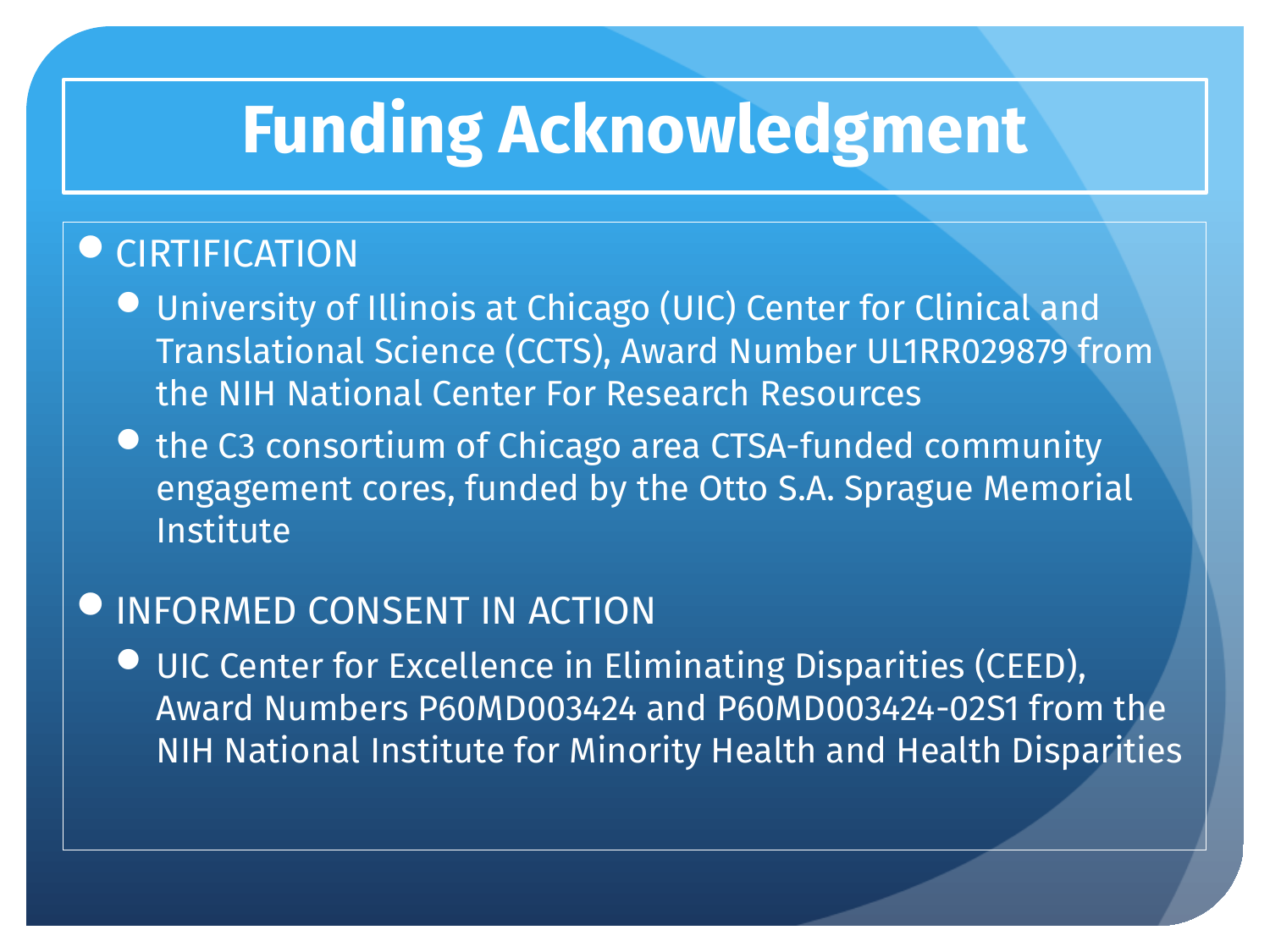

Funding Acknowledgment
CIRTIFICATION
University of Illinois at Chicago (UIC) Center for Clinical and Translational Science (CCTS), Award Number UL1RR029879 from the NIH National Center For Research Resources
the C3 consortium of Chicago area CTSA-funded community engagement cores, funded by the Otto S.A. Sprague Memorial Institute
INFORMED CONSENT IN ACTION
UIC Center for Excellence in Eliminating Disparities (CEED), Award Numbers P60MD003424 and P60MD003424-02S1 from the NIH National Institute for Minority Health and Health Disparities